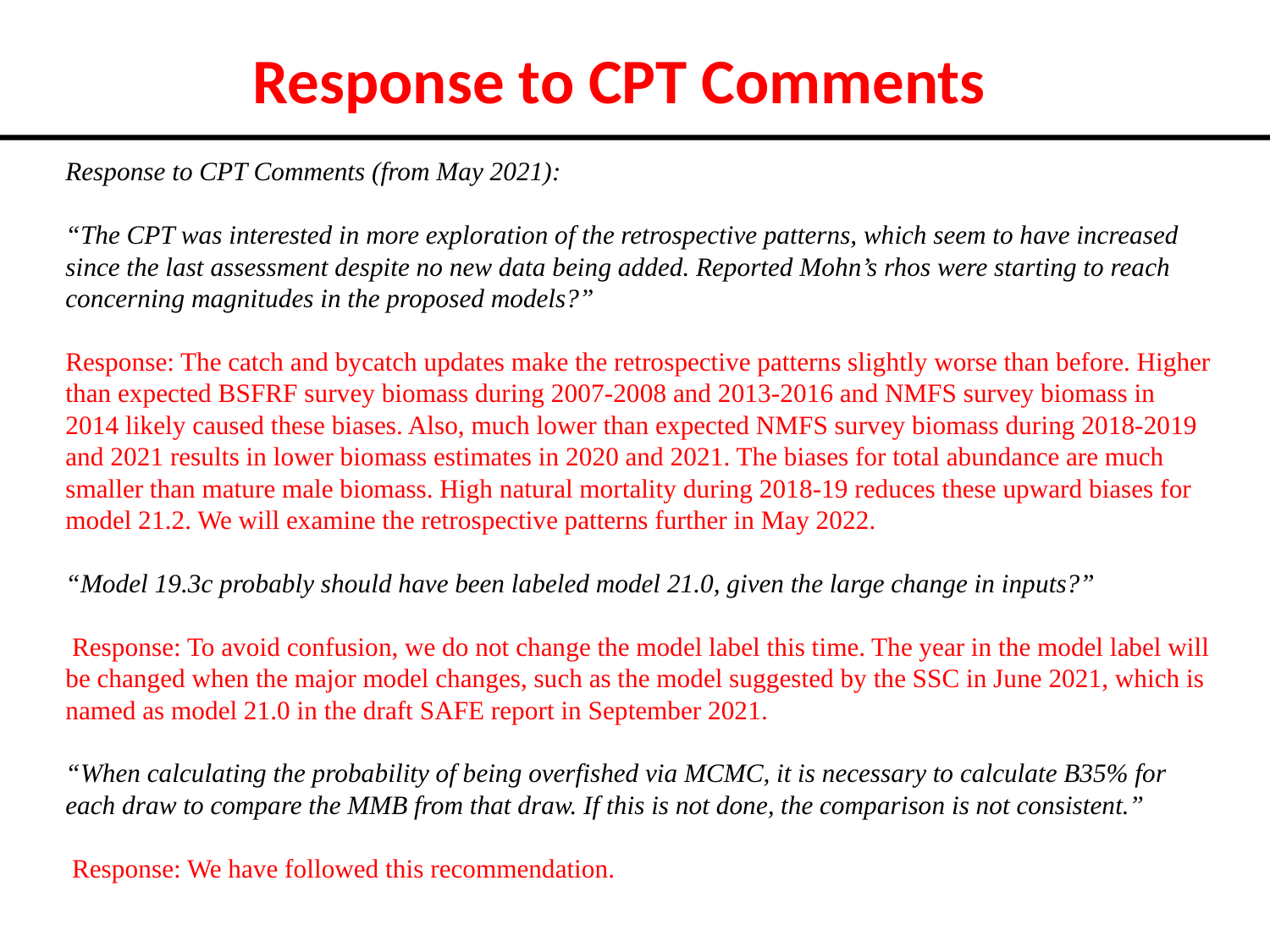

# Response to CPT Comments

Response to CPT Comments (from May 2021):

“The CPT was interested in more exploration of the retrospective patterns, which seem to have increased since the last assessment despite no new data being added. Reported Mohn’s rhos were starting to reach concerning magnitudes in the proposed models?”

Response: The catch and bycatch updates make the retrospective patterns slightly worse than before. Higher than expected BSFRF survey biomass during 2007-2008 and 2013-2016 and NMFS survey biomass in 2014 likely caused these biases. Also, much lower than expected NMFS survey biomass during 2018-2019 and 2021 results in lower biomass estimates in 2020 and 2021. The biases for total abundance are much smaller than mature male biomass. High natural mortality during 2018-19 reduces these upward biases for model 21.2. We will examine the retrospective patterns further in May 2022.

“Model 19.3c probably should have been labeled model 21.0, given the large change in inputs?”

 Response: To avoid confusion, we do not change the model label this time. The year in the model label will be changed when the major model changes, such as the model suggested by the SSC in June 2021, which is named as model 21.0 in the draft SAFE report in September 2021.

“When calculating the probability of being overfished via MCMC, it is necessary to calculate B35% for each draw to compare the MMB from that draw. If this is not done, the comparison is not consistent.”

 Response: We have followed this recommendation.